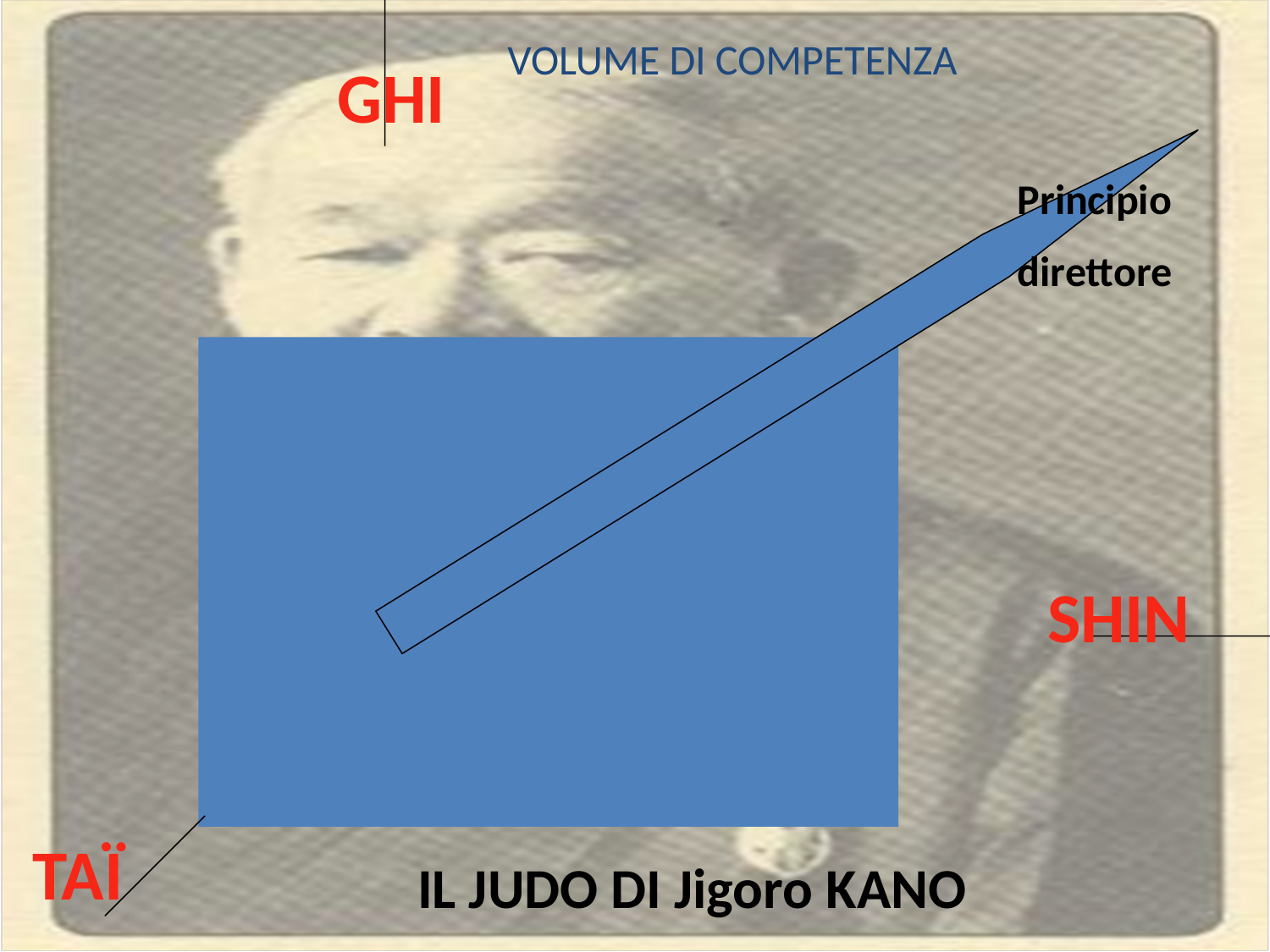

VOLUME DI COMPETENZA
GHI
Principio
direttore

SHIN

TAÏ
IL JUDO DI Jigoro KANO